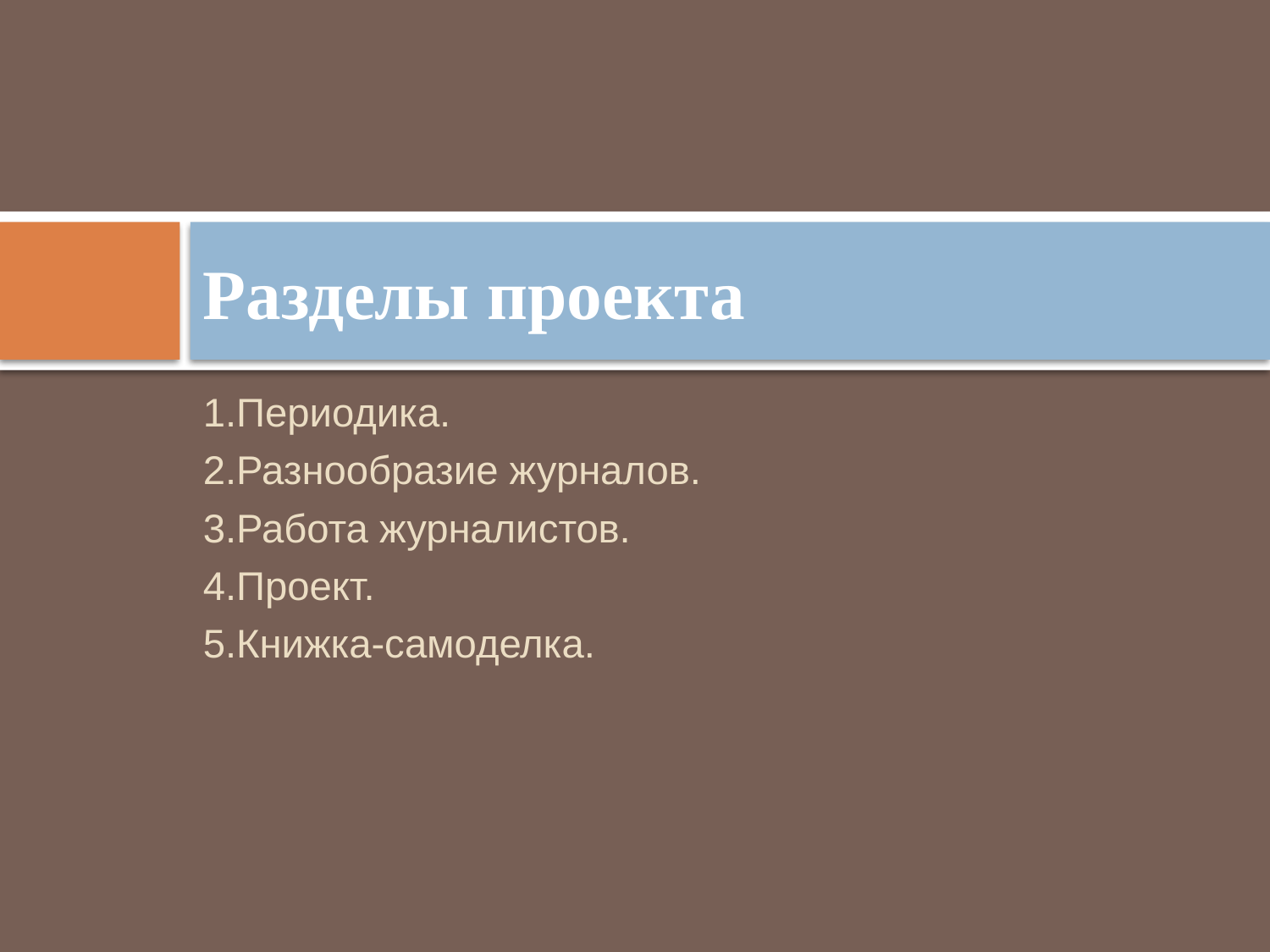

# Разделы проекта
1.Периодика.
2.Разнообразие журналов.
3.Работа журналистов.
4.Проект.
5.Книжка-самоделка.